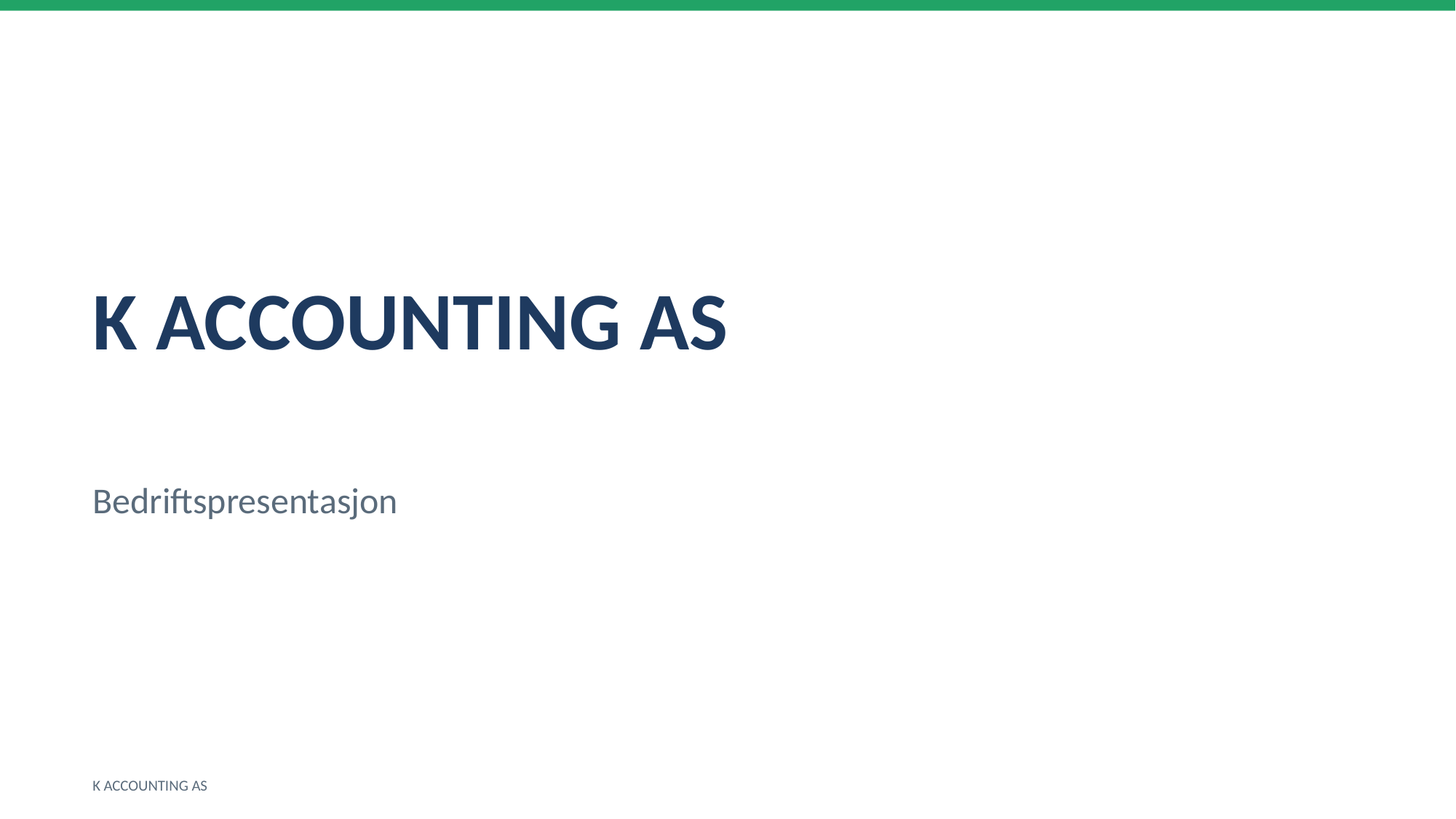

K ACCOUNTING AS
Bedriftspresentasjon
K ACCOUNTING AS